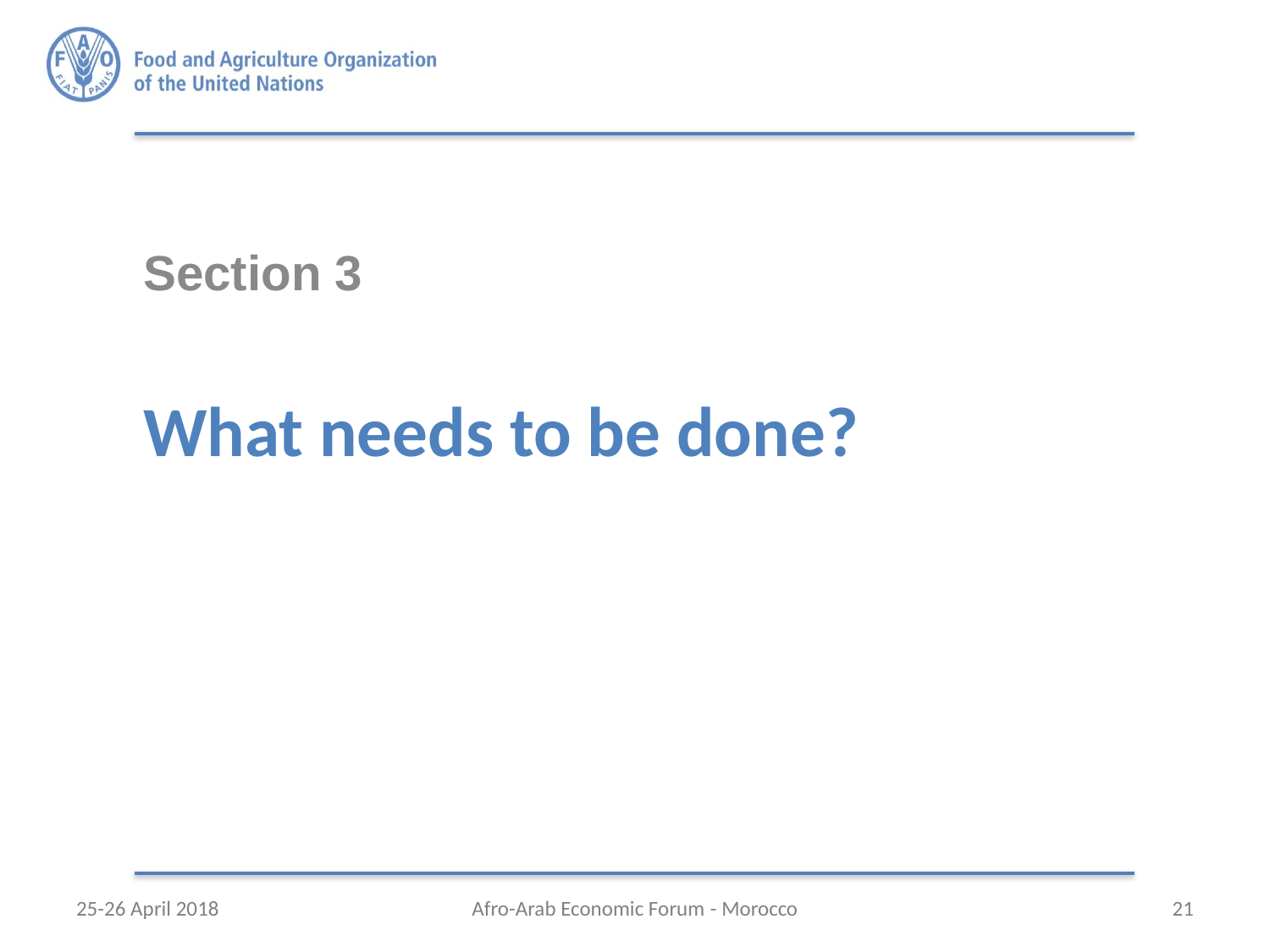

Section 3
# What needs to be done?
25-26 April 2018
Afro-Arab Economic Forum - Morocco
21